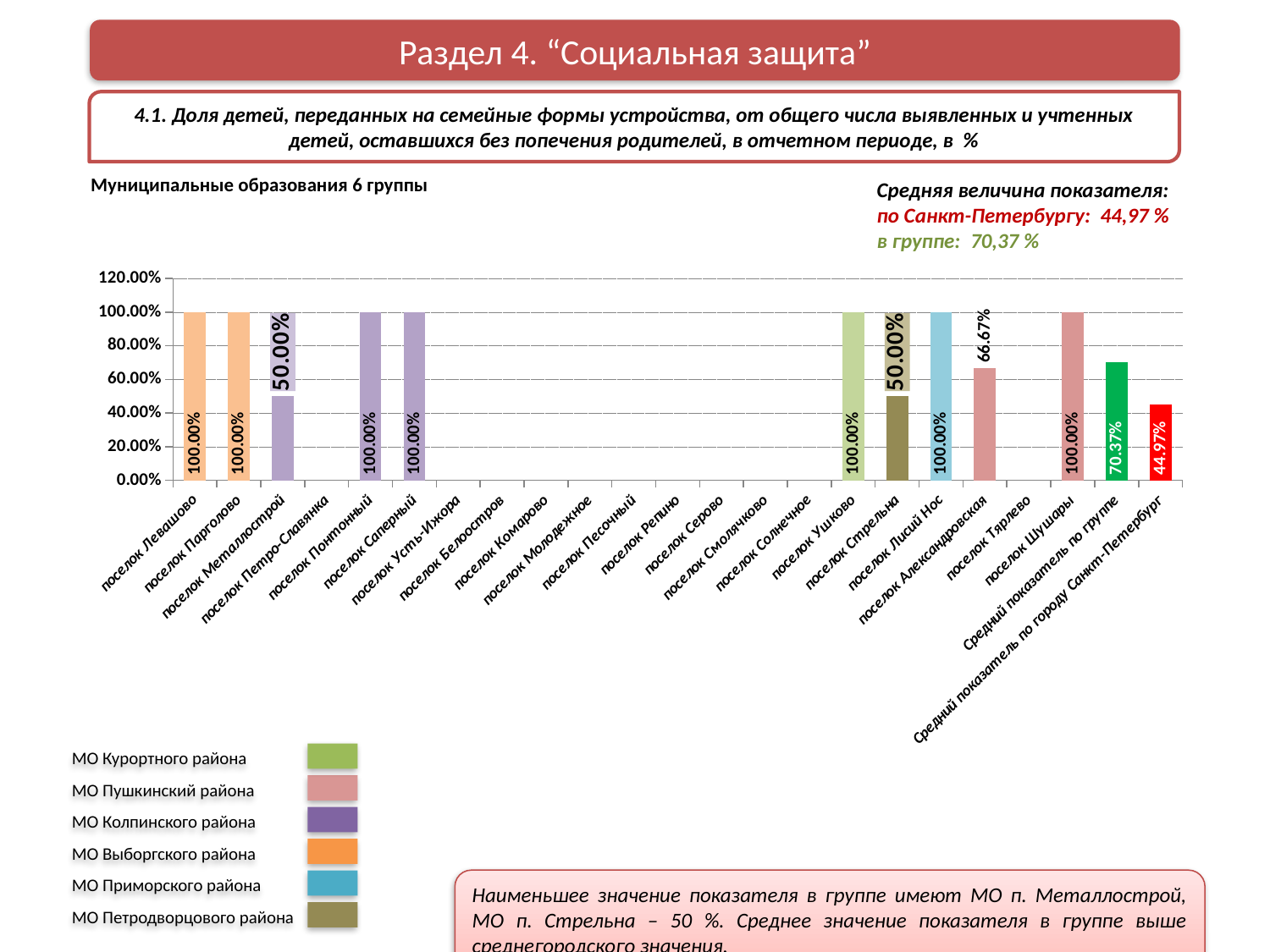

Раздел 4. “Социальная защита”
4.1. Доля детей, переданных на семейные формы устройства, от общего числа выявленных и учтенных детей, оставшихся без попечения родителей, в отчетном периоде, в  %
Муниципальные образования 6 группы
Средняя величина показателя:
по Санкт-Петербургу:  44,97 %
в группе:  70,37 %

### Chart

| Category | Ряд 1 | Ряд 2 | Ряд 3 |
|---|---|---|---|
| поселок Левашово | 1.0 | None | None |
| поселок Парголово | 1.0 | None | None |
| поселок Металлострой | 0.5 | None | None |
| поселок Петро-Славянка | None | None | None |
| поселок Понтонный | 1.0 | None | None |
| поселок Саперный | 1.0 | None | None |
| поселок Усть-Ижора | None | None | None |
| поселок Белоостров | None | None | None |
| поселок Комарово | None | None | None |
| поселок Молодежное | None | None | None |
| поселок Песочный | None | None | None |
| поселок Репино | None | None | None |
| поселок Серово | None | None | None |
| поселок Смолячково | None | None | None |
| поселок Солнечное | None | None | None |
| поселок Ушково | 1.0 | None | None |
| поселок Стрельна | 0.5 | None | None |
| поселок Лисий Нос | 1.0 | None | None |
| поселок Александровская | 0.6666666666666666 | None | None |
| поселок Тярлево | None | None | None |
| поселок Шушары | 1.0 | None | None |
| Средний показатель по группе | 0.7037037037037037 | None | None |
| Средний показатель по городу Санкт-Петербург | 0.449669360764144 | None | None |
МО Курортного района
МО Пушкинский района
МО Колпинского района
МО Выборгского района
МО Приморского района
МО Петродворцового района

Наименьшее значение показателя в группе имеют МО п. Металлострой, МО п. Стрельна – 50 %. Среднее значение показателя в группе выше среднегородского значения.